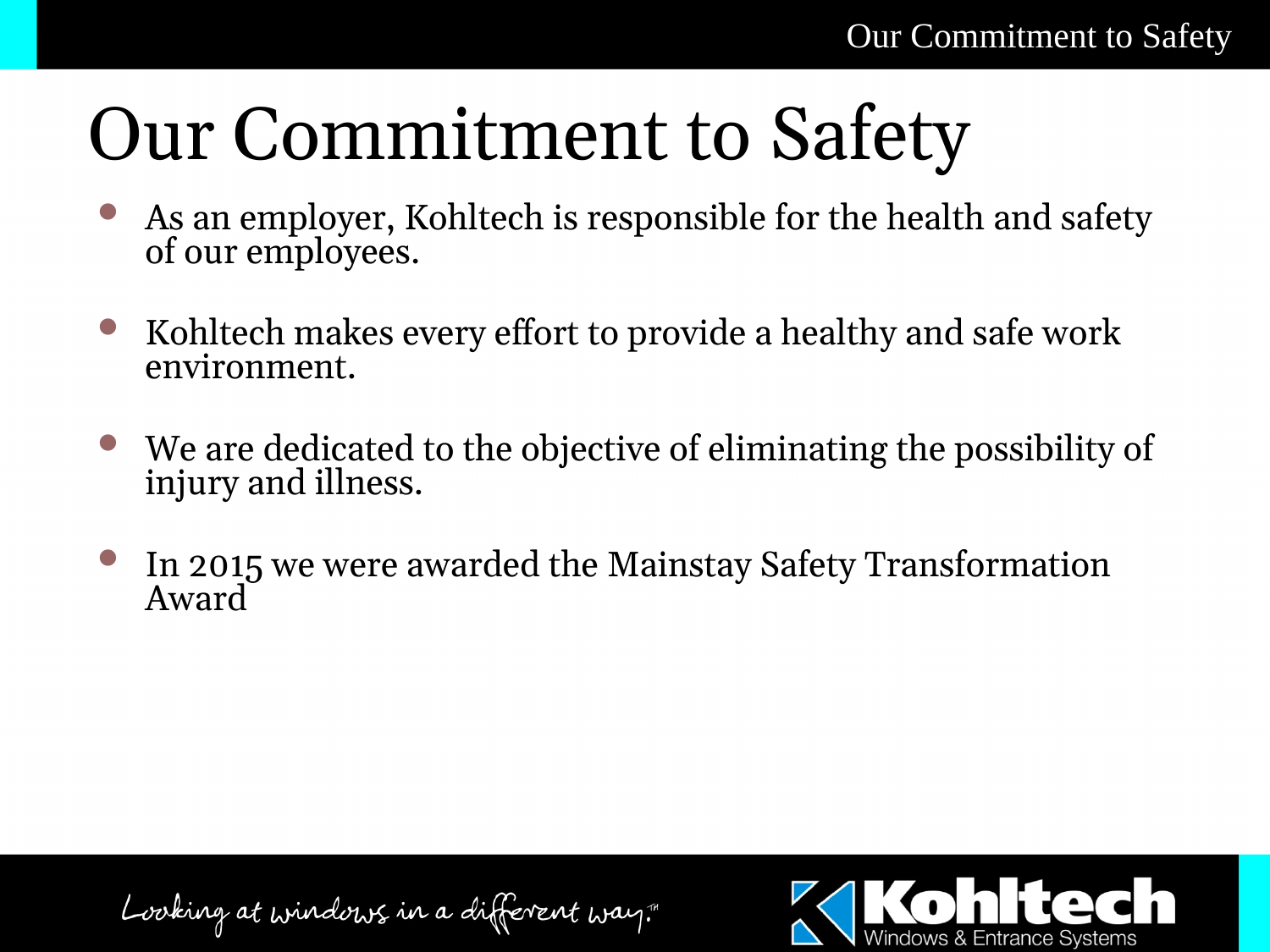

Our Commitment to Safety
Our Commitment to Safety
As an employer, Kohltech is responsible for the health and safety of our employees.

Kohltech makes every effort to provide a healthy and safe work environment.

We are dedicated to the objective of eliminating the possibility of injury and illness.

In 2015 we were awarded the Mainstay Safety Transformation Award